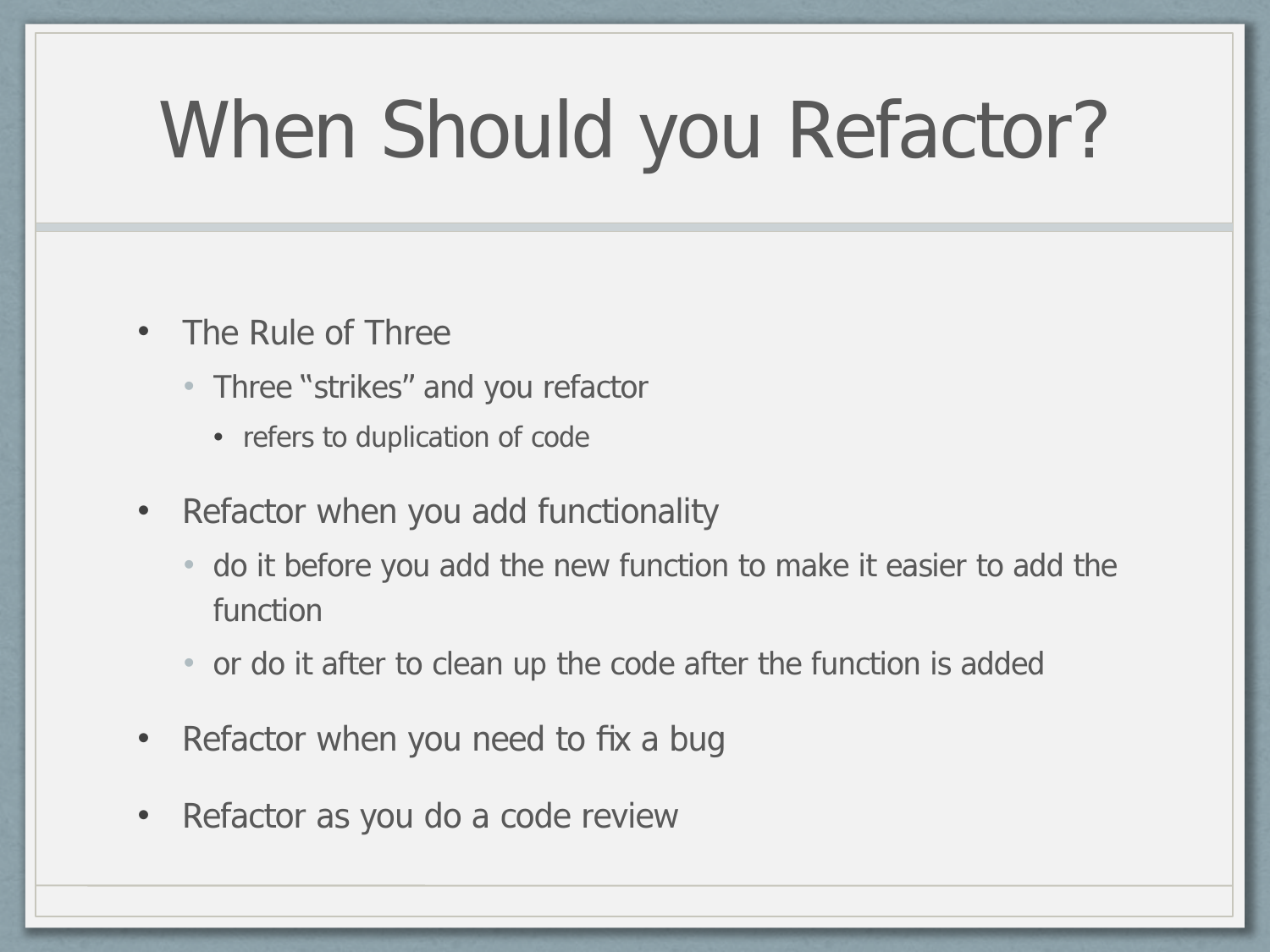

# When Should you Refactor?
The Rule of Three
Three “strikes” and you refactor
refers to duplication of code
Refactor when you add functionality
do it before you add the new function to make it easier to add the function
or do it after to clean up the code after the function is added
Refactor when you need to fix a bug
Refactor as you do a code review